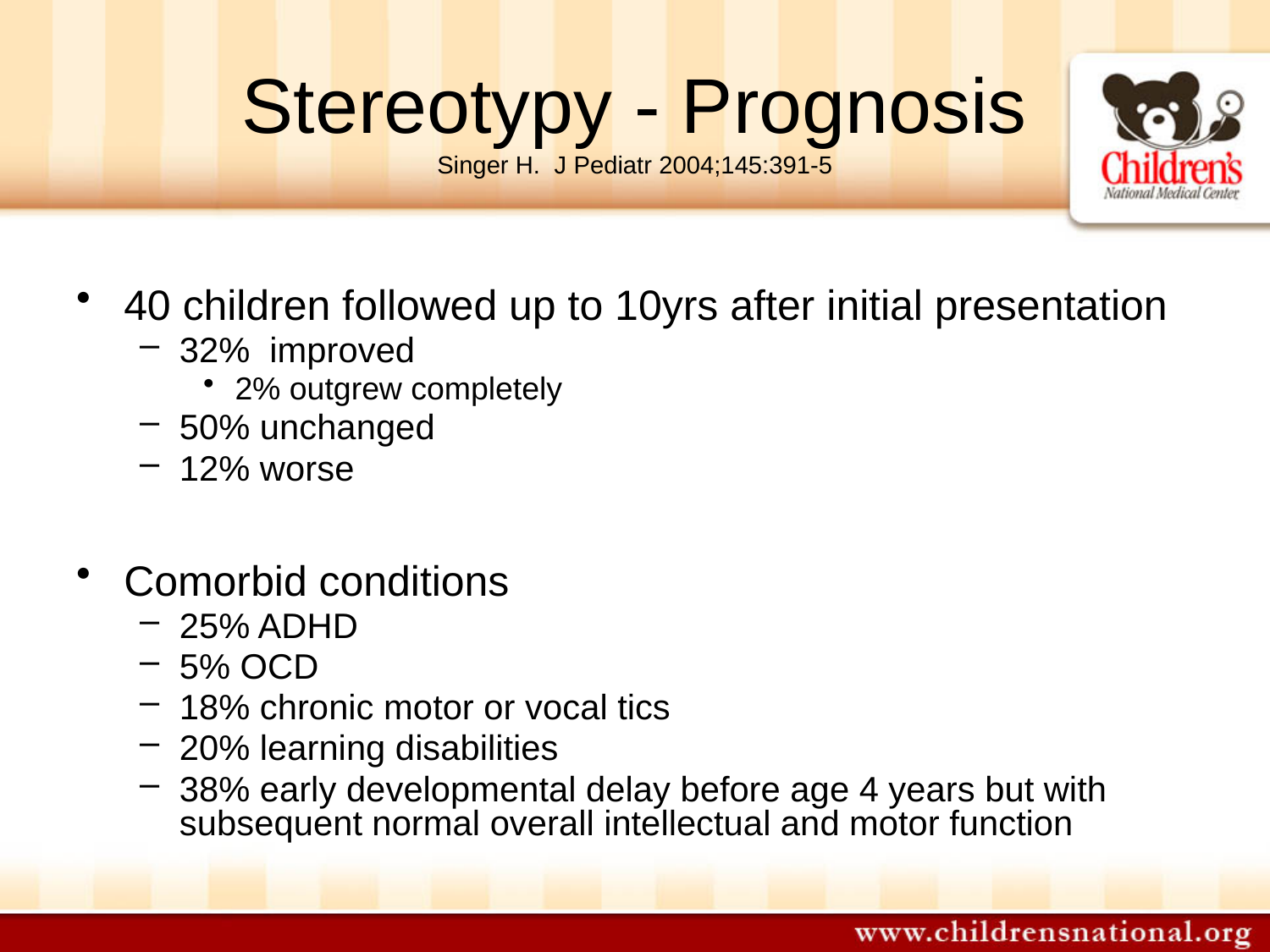

# Stereotypy - Prognosis Singer H.  J Pediatr 2004;145:391-5

40 children followed up to 10yrs after initial presentation
32%  improved
2% outgrew completely
50% unchanged
12% worse

Comorbid conditions
25% ADHD
5% OCD
18% chronic motor or vocal tics
20% learning disabilities
38% early developmental delay before age 4 years but with subsequent normal overall intellectual and motor function